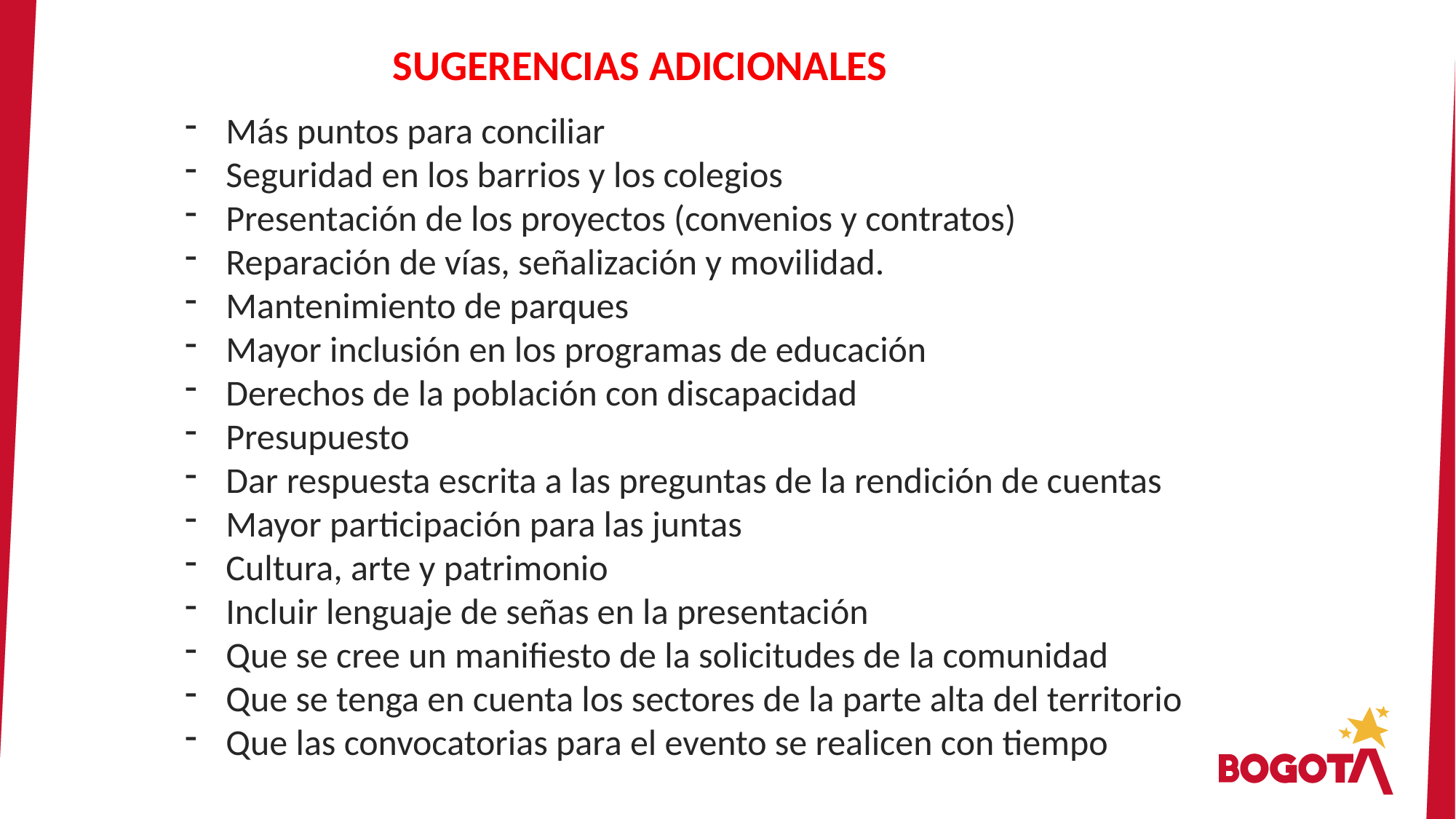

SUGERENCIAS ADICIONALES

Más puntos para conciliar
Seguridad en los barrios y los colegios
Presentación de los proyectos (convenios y contratos)
Reparación de vías, señalización y movilidad.
Mantenimiento de parques
Mayor inclusión en los programas de educación
Derechos de la población con discapacidad
Presupuesto
Dar respuesta escrita a las preguntas de la rendición de cuentas
Mayor participación para las juntas
Cultura, arte y patrimonio
Incluir lenguaje de señas en la presentación
Que se cree un manifiesto de la solicitudes de la comunidad
Que se tenga en cuenta los sectores de la parte alta del territorio
Que las convocatorias para el evento se realicen con tiempo